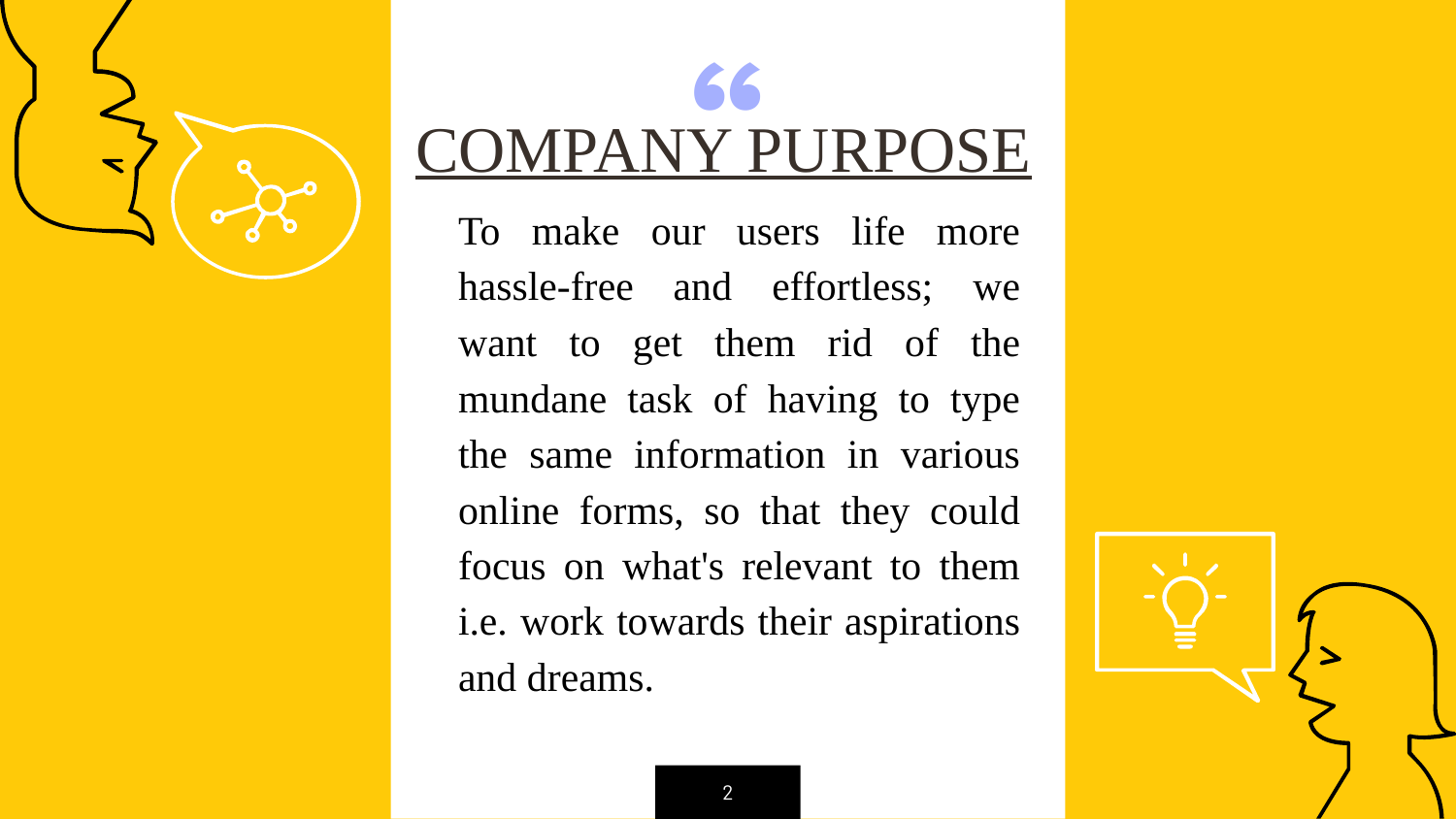

COMPANY PURPOSE
To make our users life more hassle-free and effortless; we want to get them rid of the mundane task of having to type the same information in various online forms, so that they could focus on what's relevant to them i.e. work towards their aspirations and dreams.
2